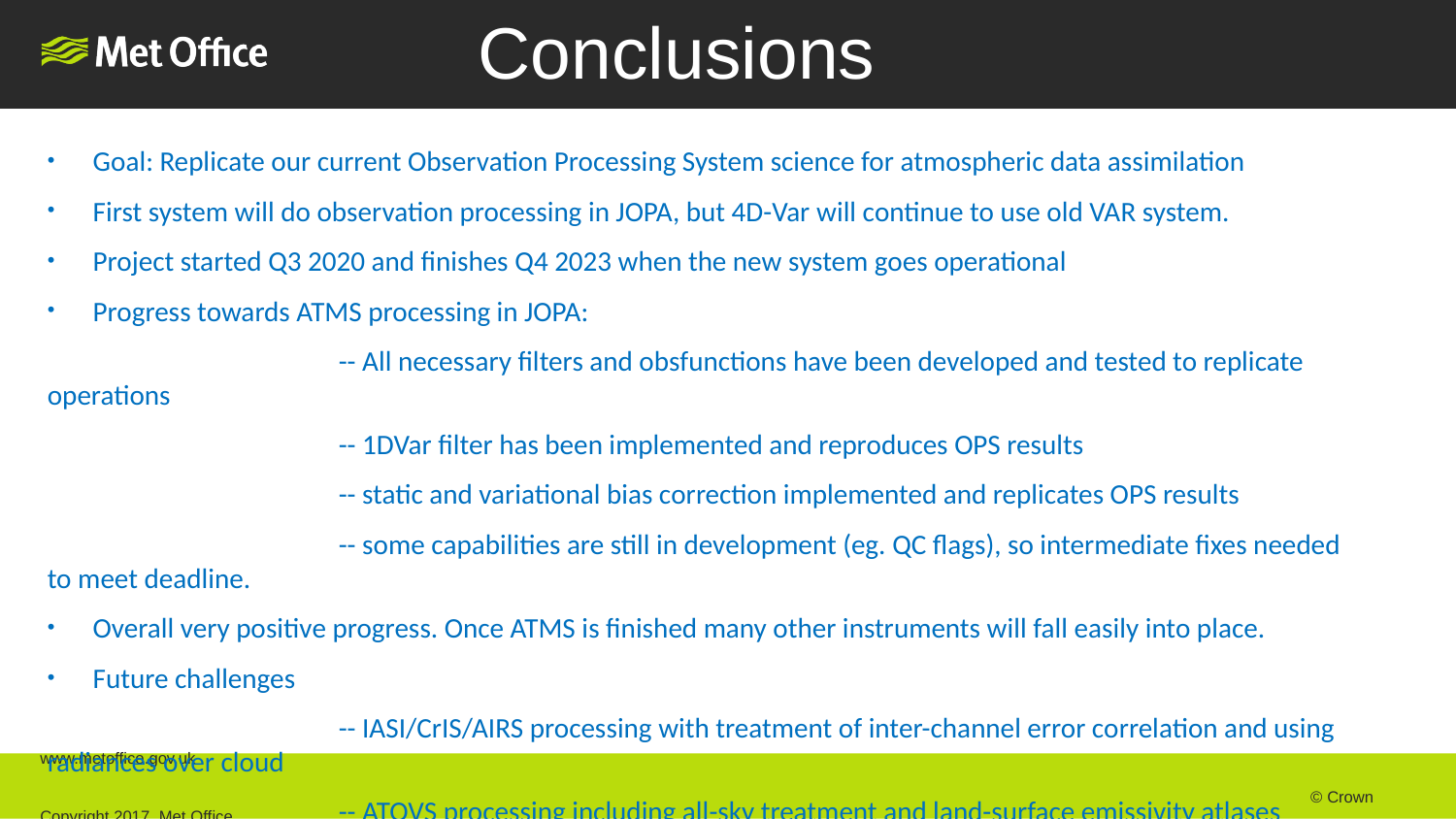

# Conclusions
Goal: Replicate our current Observation Processing System science for atmospheric data assimilation
First system will do observation processing in JOPA, but 4D-Var will continue to use old VAR system.
Project started Q3 2020 and finishes Q4 2023 when the new system goes operational
Progress towards ATMS processing in JOPA:
		-- All necessary filters and obsfunctions have been developed and tested to replicate operations
		-- 1DVar filter has been implemented and reproduces OPS results
		-- static and variational bias correction implemented and replicates OPS results
		-- some capabilities are still in development (eg. QC flags), so intermediate fixes needed to meet deadline.
Overall very positive progress. Once ATMS is finished many other instruments will fall easily into place.
Future challenges
		-- IASI/CrIS/AIRS processing with treatment of inter-channel error correlation and using radiances over cloud
		-- ATOVS processing including all-sky treatment and land-surface emissivity atlases

www.metoffice.gov.uk																									                       © Crown Copyright 2017, Met Office